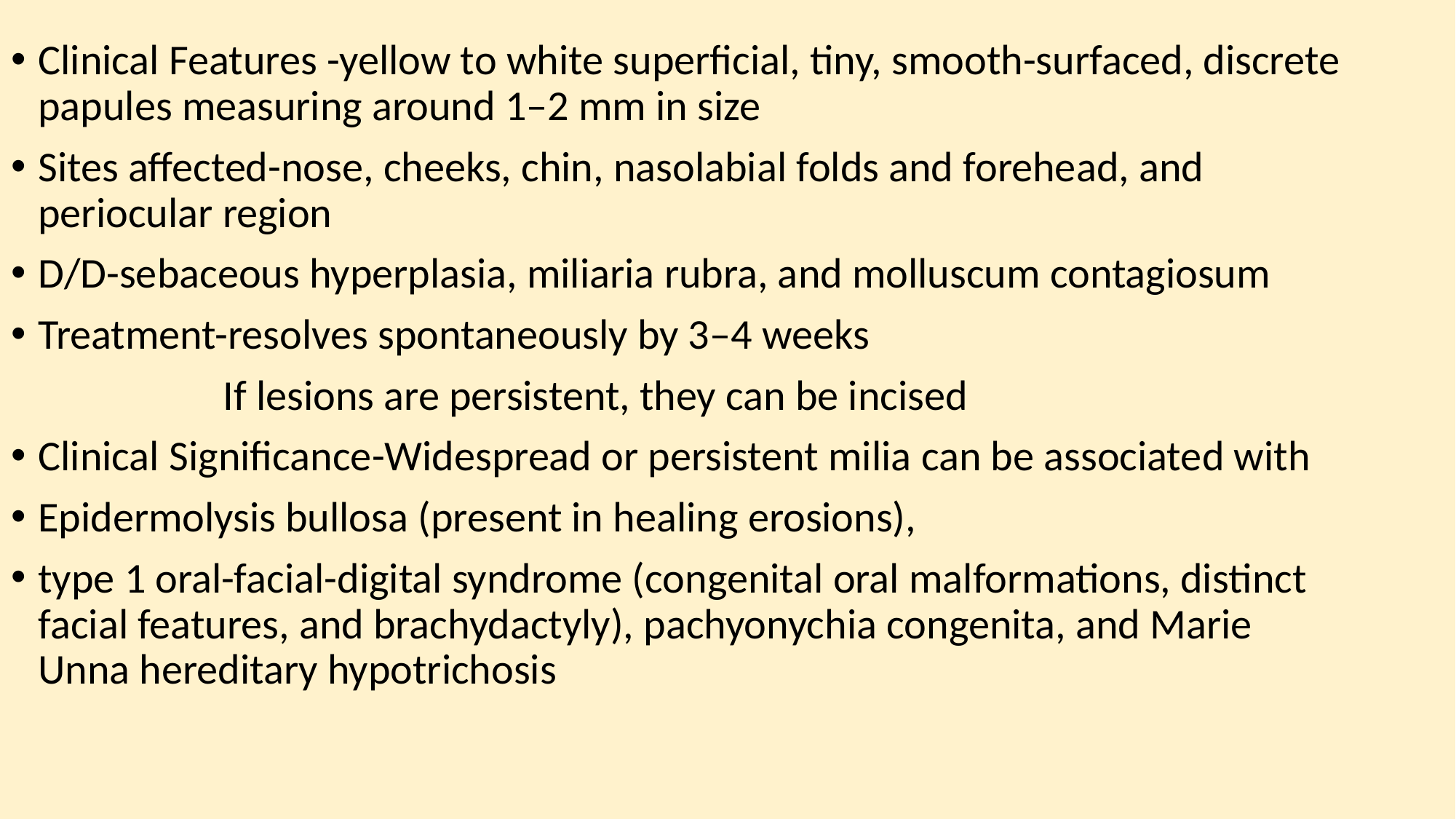

Clinical Features -yellow to white superficial, tiny, smooth-surfaced, discrete papules measuring around 1–2 mm in size
Sites affected-nose, cheeks, chin, nasolabial folds and forehead, and periocular region
D/D-sebaceous hyperplasia, miliaria rubra, and molluscum contagiosum
Treatment-resolves spontaneously by 3–4 weeks
                      If lesions are persistent, they can be incised
Clinical Significance-Widespread or persistent milia can be associated with
Epidermolysis bullosa (present in healing erosions),
type 1 oral-facial-digital syndrome (congenital oral malformations, distinct facial features, and brachydactyly), pachyonychia congenita, and Marie Unna hereditary hypotrichosis